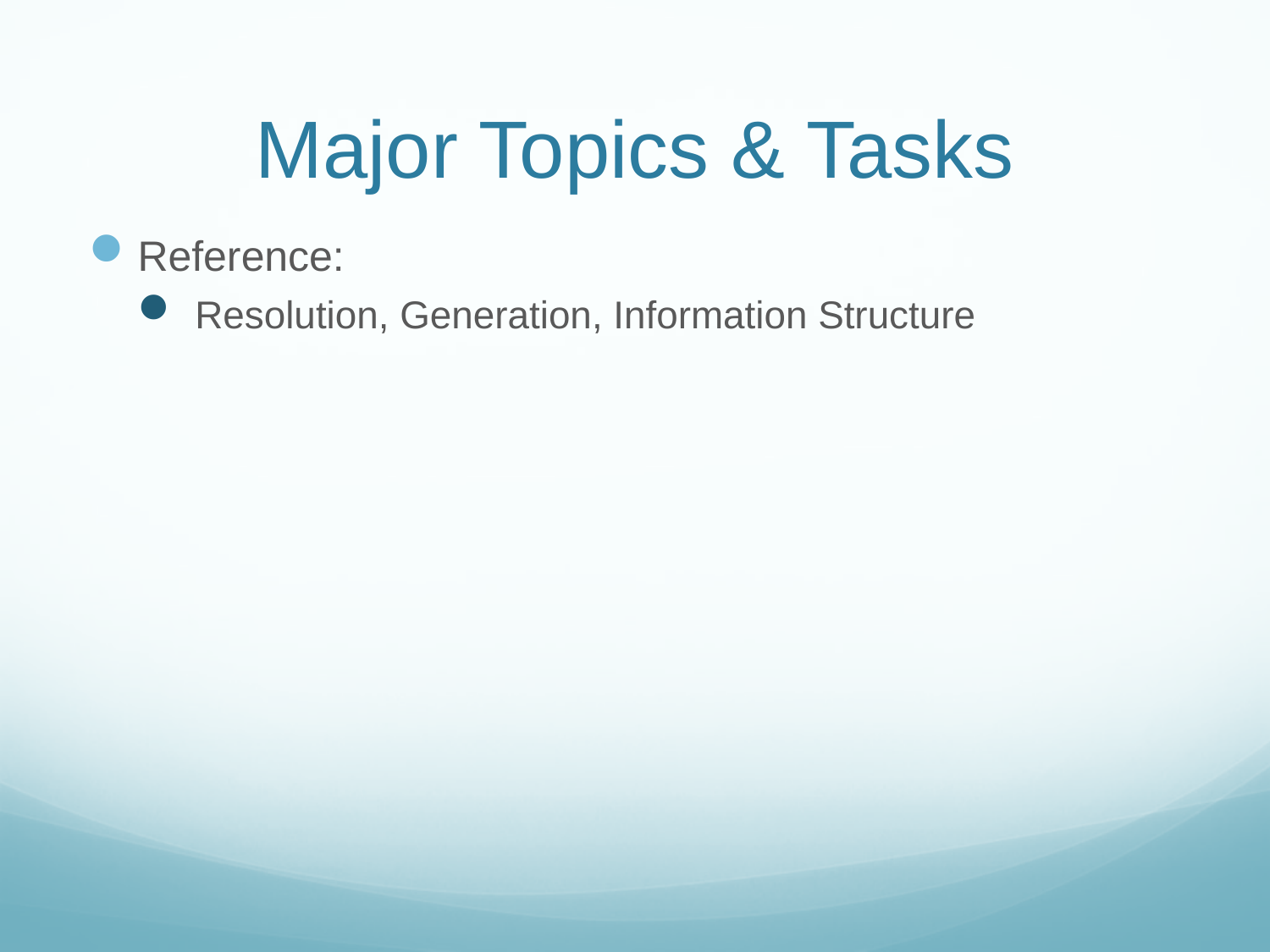

# Major Topics & Tasks
Reference:
 Resolution, Generation, Information Structure